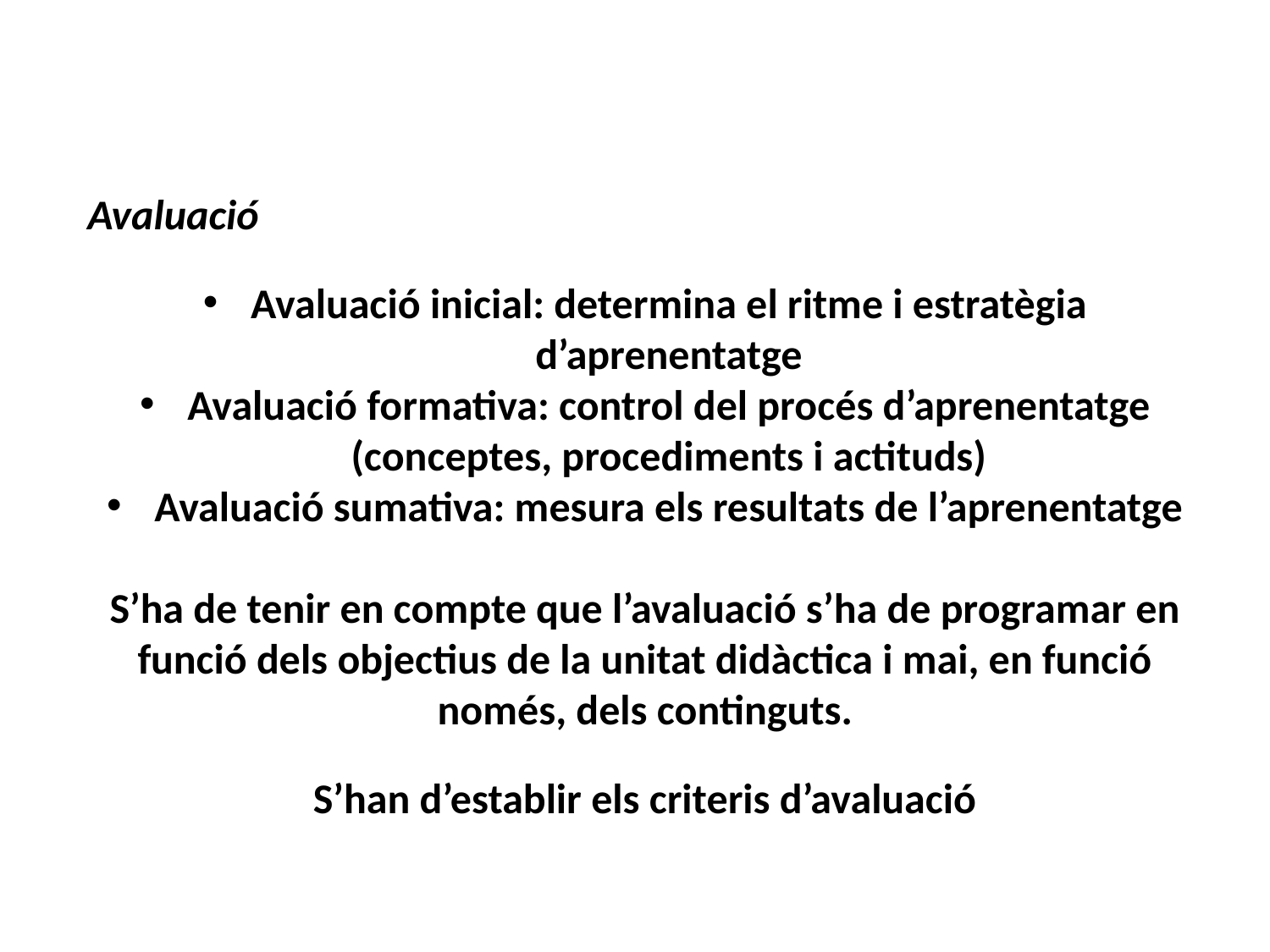

Avaluació

Avaluació inicial: determina el ritme i estratègia d’aprenentatge
Avaluació formativa: control del procés d’aprenentatge (conceptes, procediments i actituds)
Avaluació sumativa: mesura els resultats de l’aprenentatge

S’ha de tenir en compte que l’avaluació s’ha de programar en funció dels objectius de la unitat didàctica i mai, en funció només, dels continguts.

S’han d’establir els criteris d’avaluació